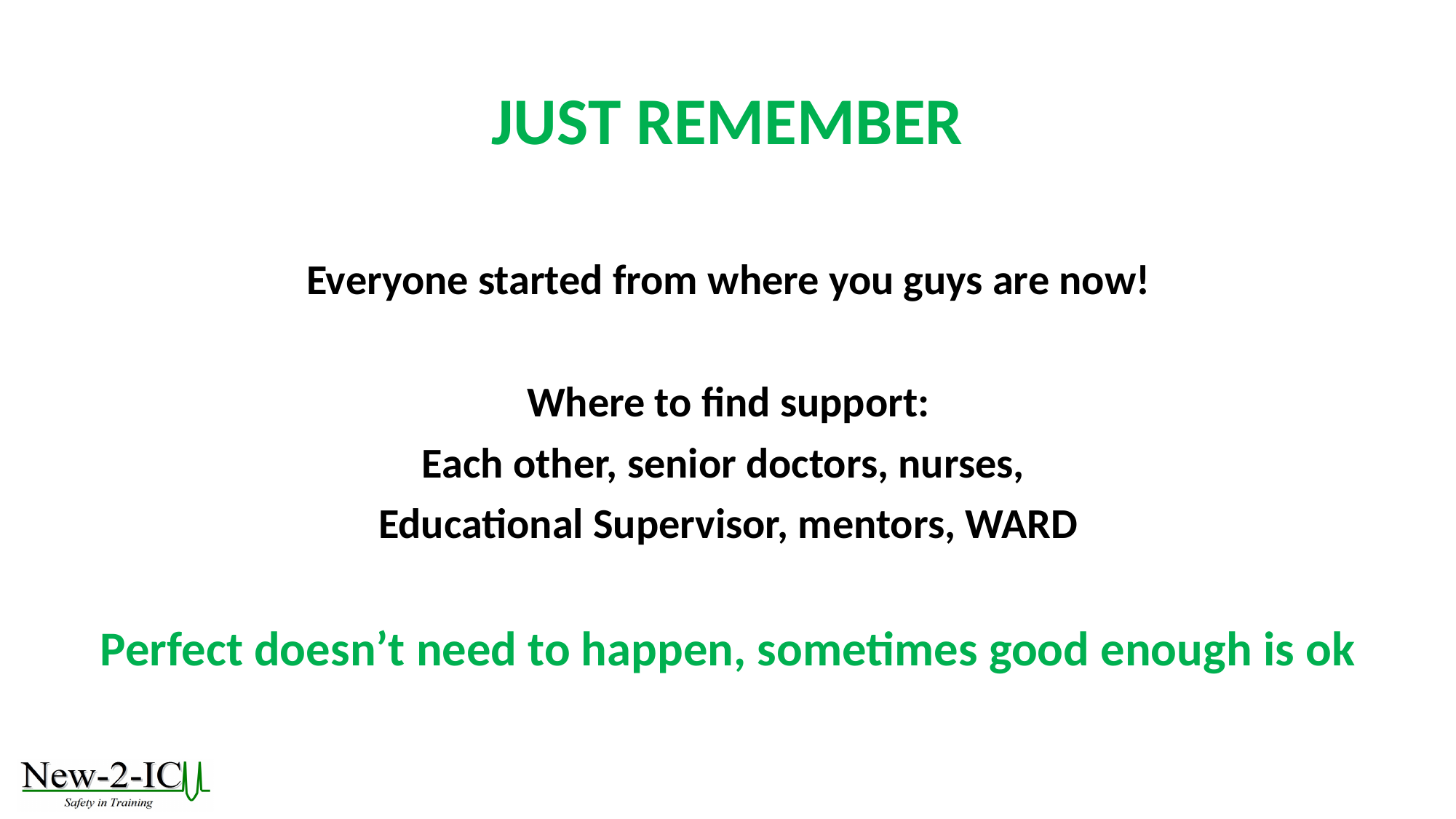

# JUST REMEMBER

Everyone started from where you guys are now!

Where to find support:
Each other, senior doctors, nurses,
Educational Supervisor, mentors, WARD

Perfect doesn’t need to happen, sometimes good enough is ok